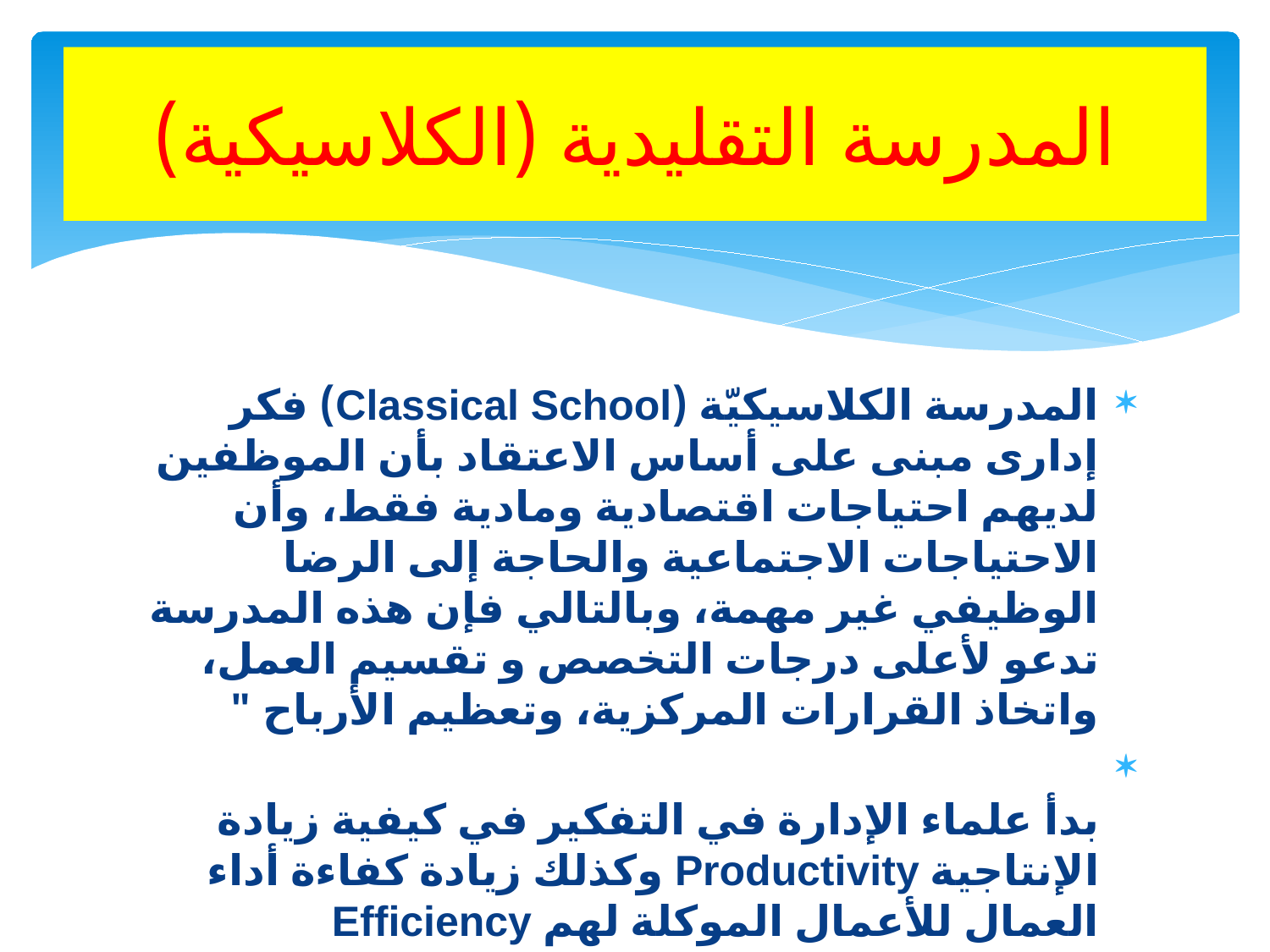

# المدرسة التقليدية (الكلاسيكية)
المدرسة الكلاسيكيّة (Classical School) فكر إدارى مبنى على أساس الاعتقاد بأن الموظفين لديهم احتياجات اقتصادية ومادية فقط، وأن الاحتياجات الاجتماعية والحاجة إلى الرضا الوظيفي غير مهمة، وبالتالي فإن هذه المدرسة تدعو لأعلى درجات التخصص و تقسيم العمل، واتخاذ القرارات المركزية، وتعظيم الأرباح "
بدأ علماء الإدارة في التفكير في كيفية زيادة الإنتاجية Productivity وكذلك زيادة كفاءة أداء العمال للأعمال الموكلة لهم Efficiency